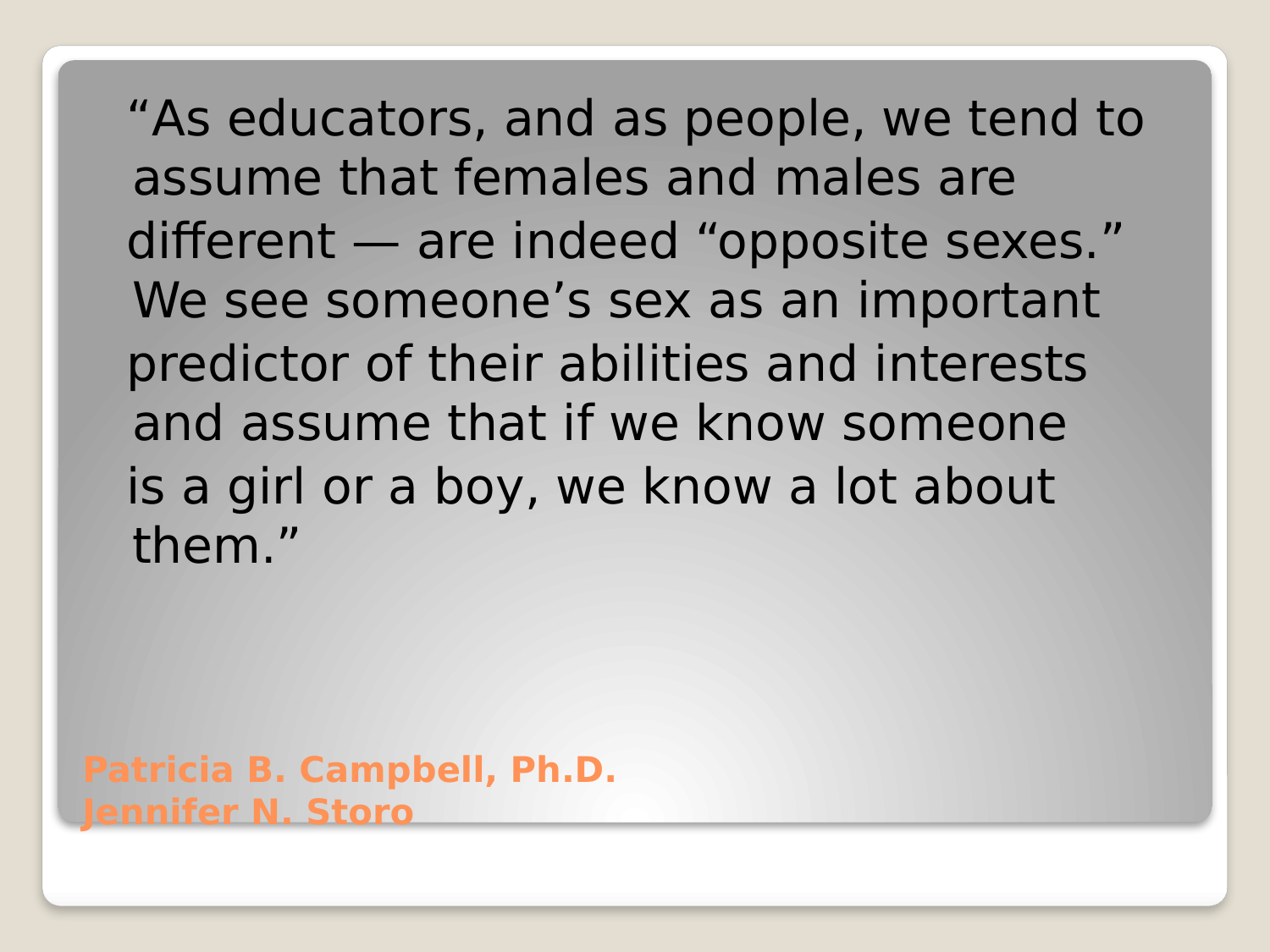

“As educators, and as people, we tend to assume that females and males are
  different — are indeed “opposite sexes.” We see someone’s sex as an important
  predictor of their abilities and interests and assume that if we know someone
  is a girl or a boy, we know a lot about them.”
# Patricia B. Campbell, Ph.D. Jennifer N. Storo